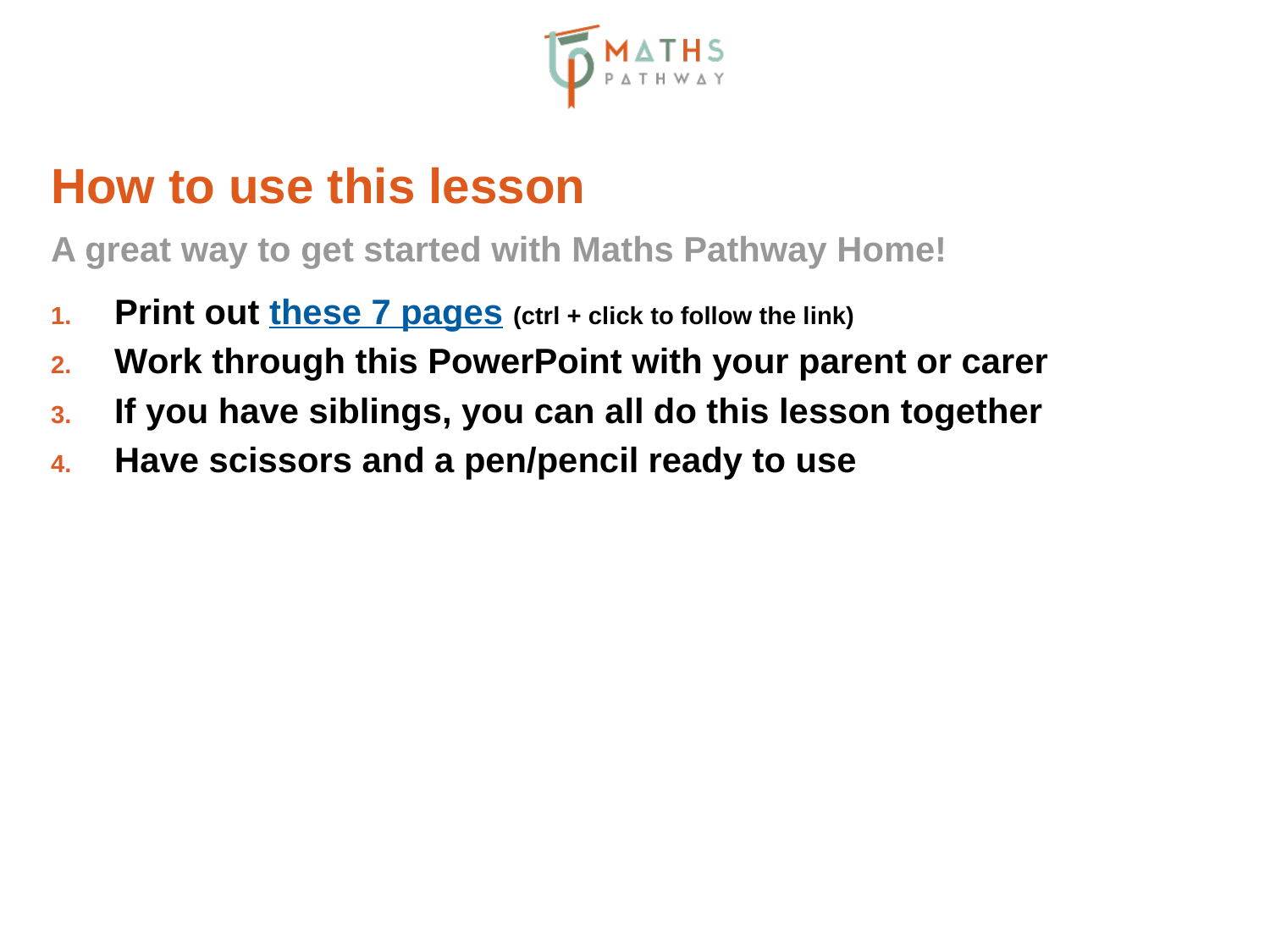

# How to use this lesson
A great way to get started with Maths Pathway Home!
Print out these 7 pages (ctrl + click to follow the link)
Work through this PowerPoint with your parent or carer
If you have siblings, you can all do this lesson together
Have scissors and a pen/pencil ready to use